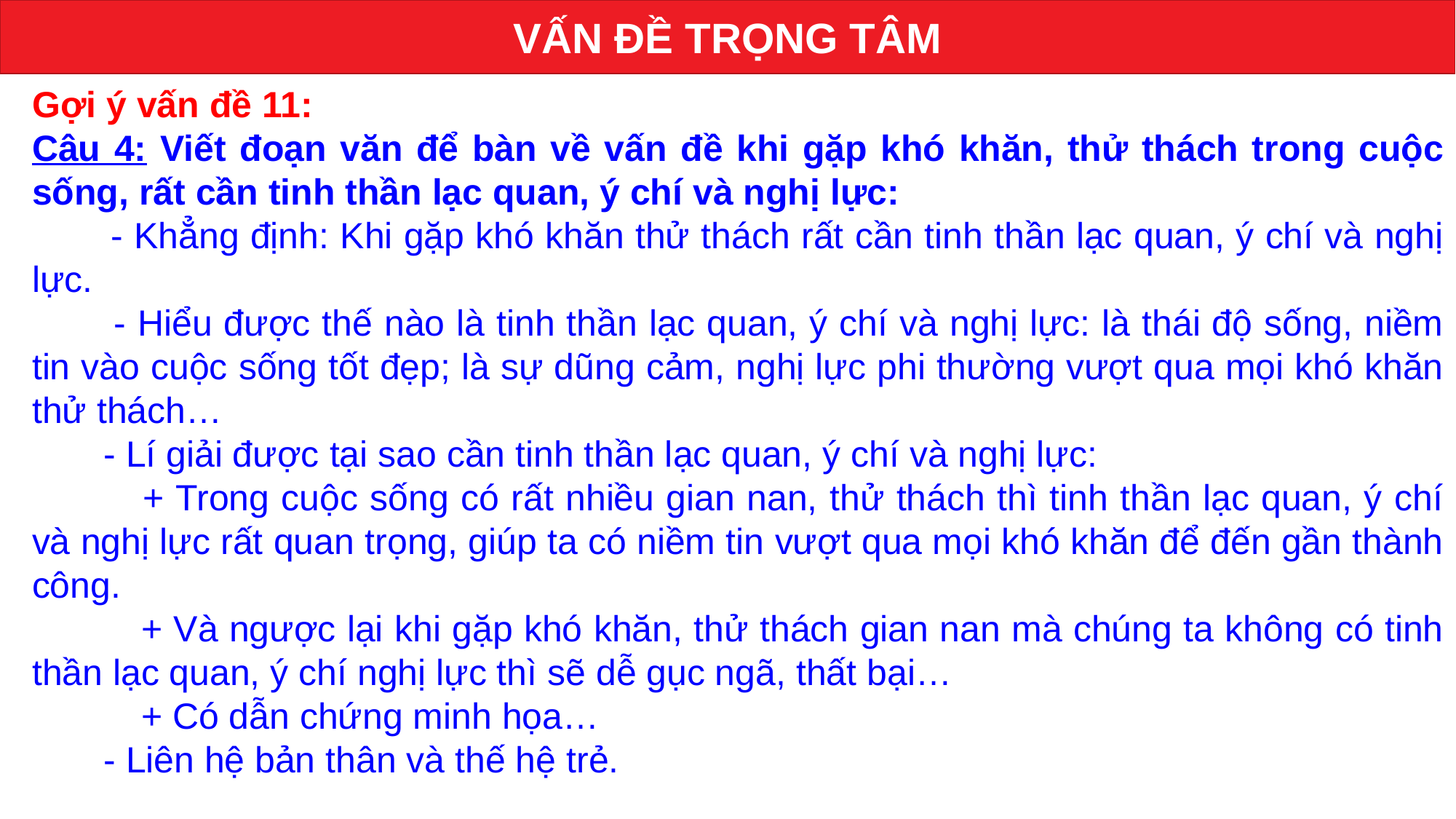

VẤN ĐỀ TRỌNG TÂM
Gợi ý vấn đề 11:
Câu 4: Viết đoạn văn để bàn về vấn đề khi gặp khó khăn, thử thách trong cuộc sống, rất cần tinh thần lạc quan, ý chí và nghị lực:
       - Khẳng định: Khi gặp khó khăn thử thách rất cần tinh thần lạc quan, ý chí và nghị lực.
       - Hiểu được thế nào là tinh thần lạc quan, ý chí và nghị lực: là thái độ sống, niềm tin vào cuộc sống tốt đẹp; là sự dũng cảm, nghị lực phi thường vượt qua mọi khó khăn thử thách…
       - Lí giải được tại sao cần tinh thần lạc quan, ý chí và nghị lực:
 	+ Trong cuộc sống có rất nhiều gian nan, thử thách thì tinh thần lạc quan, ý chí và nghị lực rất quan trọng, giúp ta có niềm tin vượt qua mọi khó khăn để đến gần thành công.
	+ Và ngược lại khi gặp khó khăn, thử thách gian nan mà chúng ta không có tinh thần lạc quan, ý chí nghị lực thì sẽ dễ gục ngã, thất bại…
	+ Có dẫn chứng minh họa…
       - Liên hệ bản thân và thế hệ trẻ.